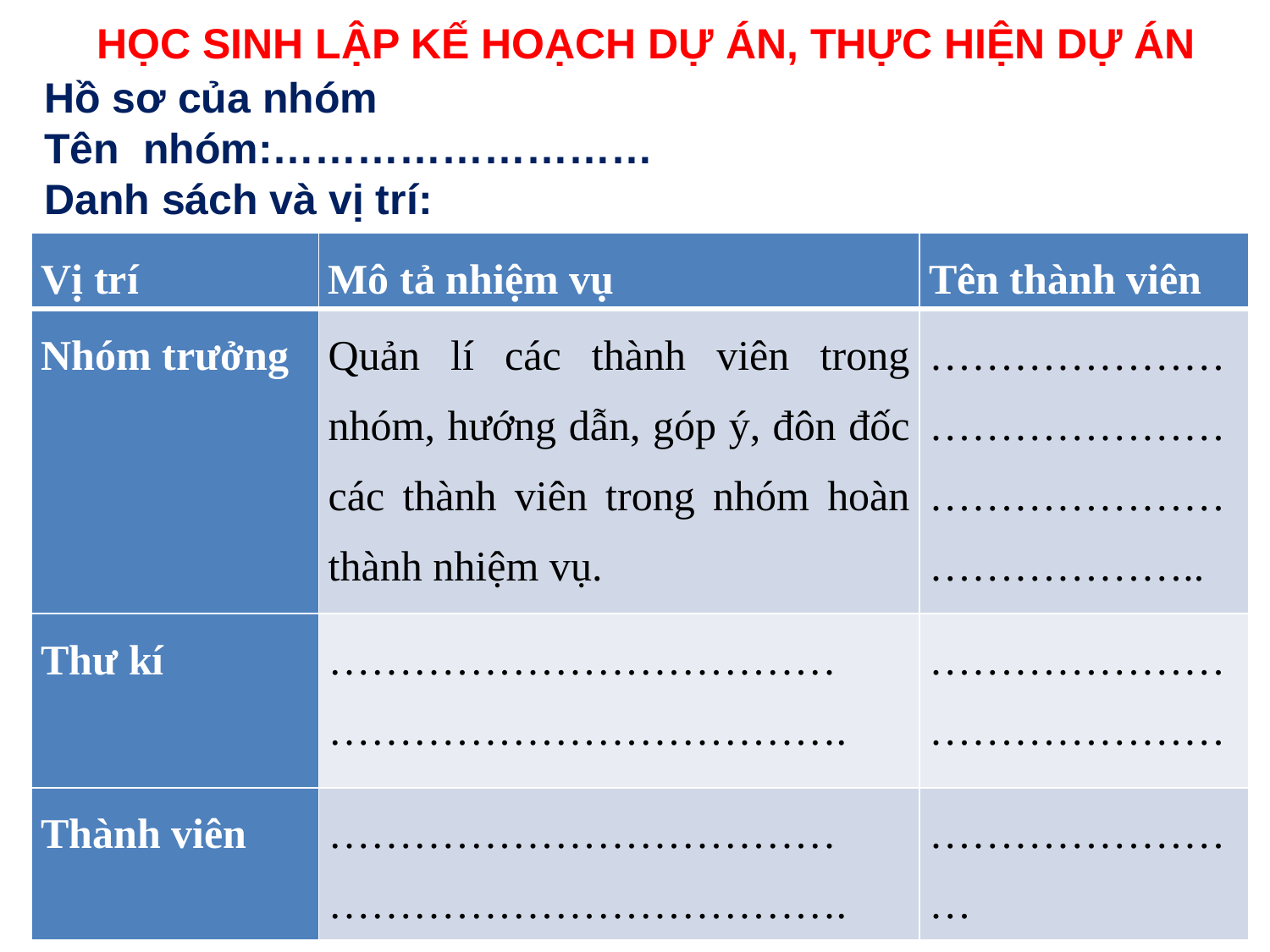

HỌC SINH LẬP KẾ HOẠCH DỰ ÁN, THỰC HIỆN DỰ ÁN
Hồ sơ của nhóm
Tên  nhóm:………………………
Danh sách và vị trí:
| Vị trí | Mô tả nhiệm vụ | Tên thành viên |
| --- | --- | --- |
| Nhóm trưởng | Quản lí các thành viên trong nhóm, hướng dẫn, góp ý, đôn đốc các thành viên trong nhóm hoàn thành nhiệm vụ. | …………………………………… ………………………………….. |
| Thư kí | ……………………………… ………………………………. | …………………………………… |
| Thành viên | ……………………………… ………………………………. | …………………… |